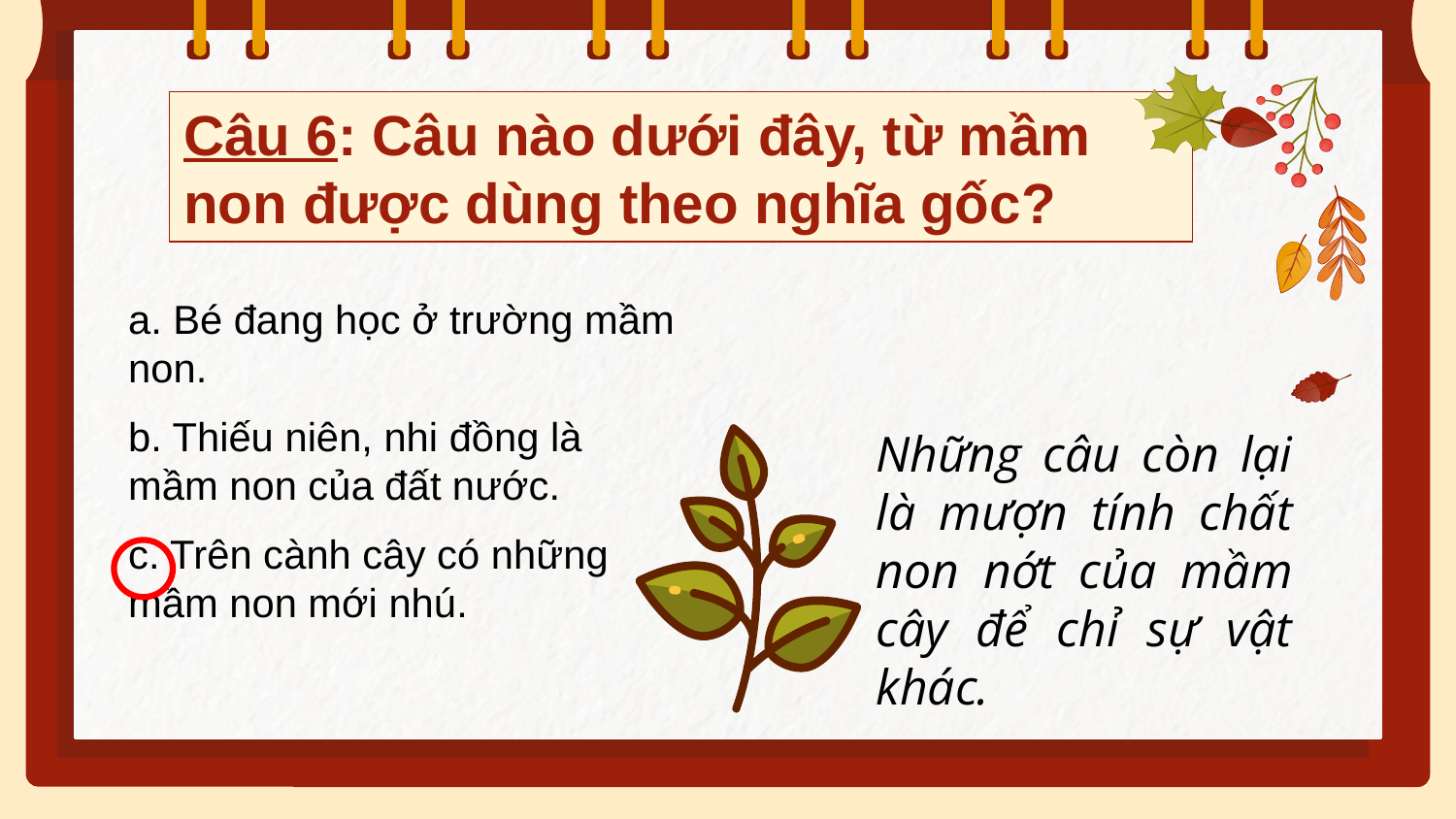

Câu 6: Câu nào dưới đây, từ mầm non được dùng theo nghĩa gốc?
a. Bé đang học ở trường mầm non.
b. Thiếu niên, nhi đồng là mầm non của đất nước.
c. Trên cành cây có những mầm non mới nhú.
Những câu còn lại là mượn tính chất non nớt của mầm cây để chỉ sự vật khác.